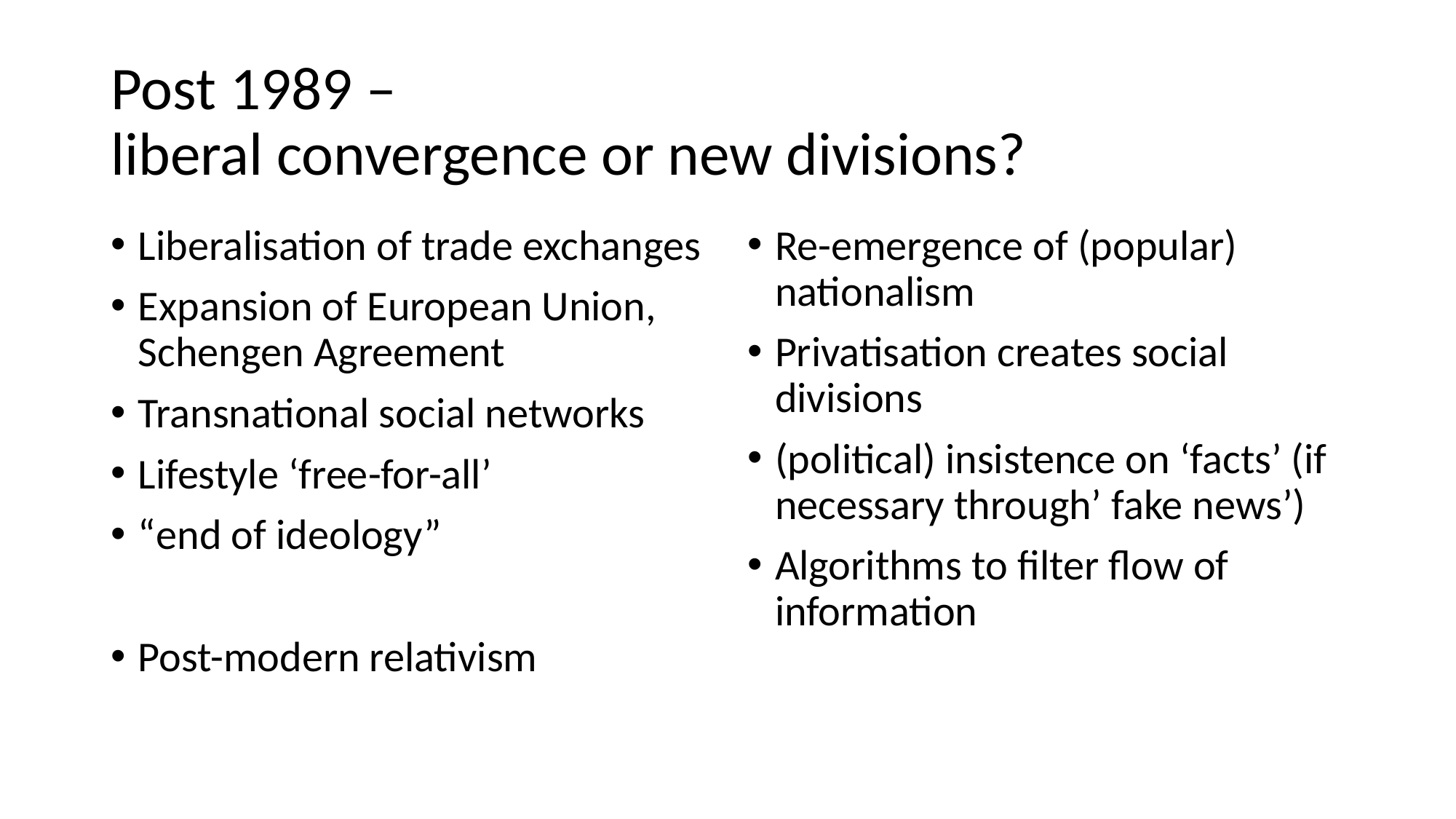

# Post 1989 – liberal convergence or new divisions?
Liberalisation of trade exchanges
Expansion of European Union, Schengen Agreement
Transnational social networks
Lifestyle ‘free-for-all’
“end of ideology”

Post-modern relativism
Re-emergence of (popular) nationalism
Privatisation creates social divisions
(political) insistence on ‘facts’ (if necessary through’ fake news’)
Algorithms to filter flow of information